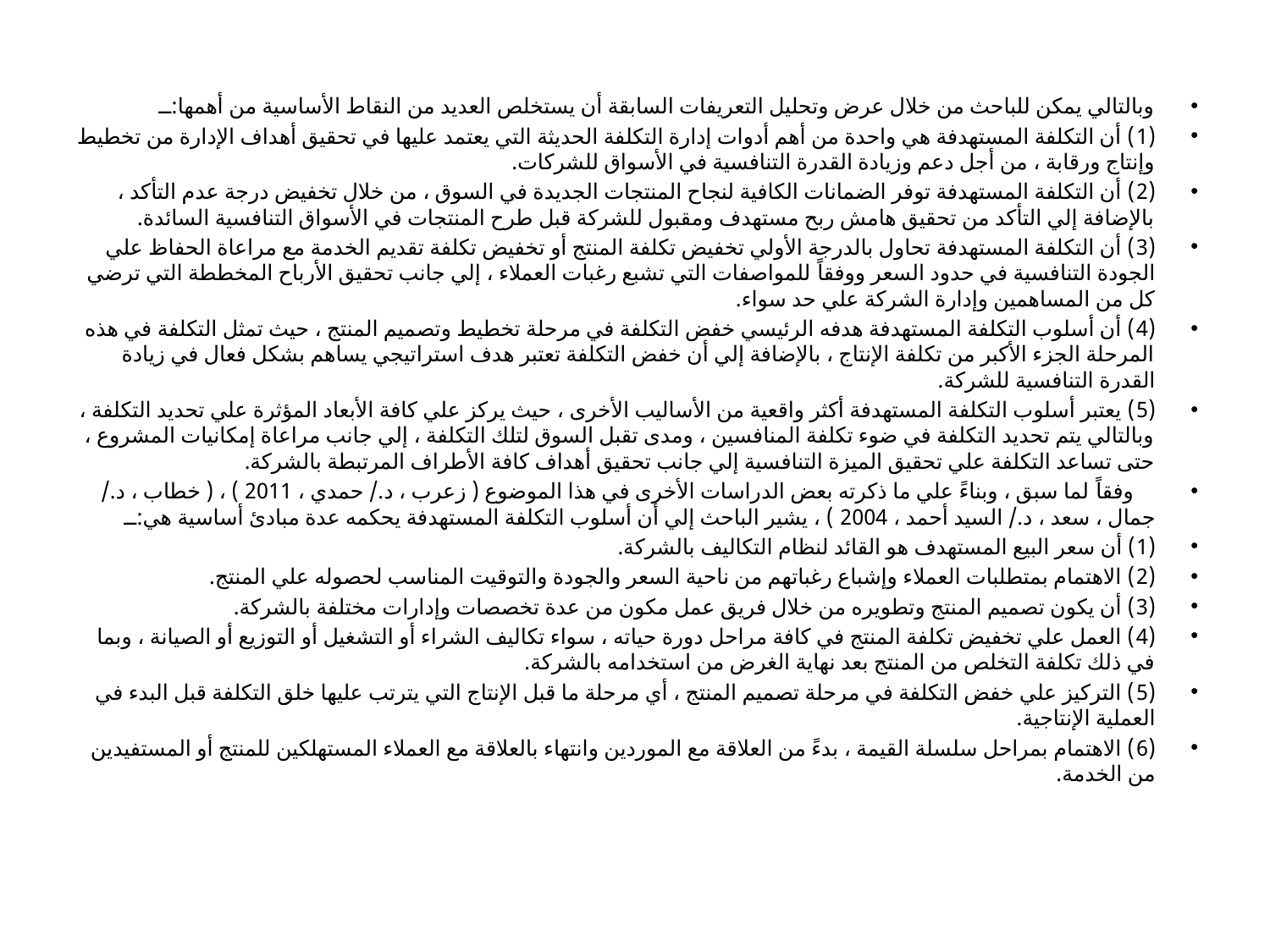

وبالتالي يمكن للباحث من خلال عرض وتحليل التعريفات السابقة أن يستخلص العديد من النقاط الأساسية من أهمها:ــ
(1) أن التكلفة المستهدفة هي واحدة من أهم أدوات إدارة التكلفة الحديثة التي يعتمد عليها في تحقيق أهداف الإدارة من تخطيط وإنتاج ورقابة ، من أجل دعم وزيادة القدرة التنافسية في الأسواق للشركات.
(2) أن التكلفة المستهدفة توفر الضمانات الكافية لنجاح المنتجات الجديدة في السوق ، من خلال تخفيض درجة عدم التأكد ، بالإضافة إلي التأكد من تحقيق هامش ربح مستهدف ومقبول للشركة قبل طرح المنتجات في الأسواق التنافسية السائدة.
(3) أن التكلفة المستهدفة تحاول بالدرجة الأولي تخفيض تكلفة المنتج أو تخفيض تكلفة تقديم الخدمة مع مراعاة الحفاظ علي الجودة التنافسية في حدود السعر ووفقاً للمواصفات التي تشبع رغبات العملاء ، إلي جانب تحقيق الأرباح المخططة التي ترضي كل من المساهمين وإدارة الشركة علي حد سواء.
(4) أن أسلوب التكلفة المستهدفة هدفه الرئيسي خفض التكلفة في مرحلة تخطيط وتصميم المنتج ، حيث تمثل التكلفة في هذه المرحلة الجزء الأكبر من تكلفة الإنتاج ، بالإضافة إلي أن خفض التكلفة تعتبر هدف استراتيجي يساهم بشكل فعال في زيادة القدرة التنافسية للشركة.
(5) يعتبر أسلوب التكلفة المستهدفة أكثر واقعية من الأساليب الأخرى ، حيث يركز علي كافة الأبعاد المؤثرة علي تحديد التكلفة ، وبالتالي يتم تحديد التكلفة في ضوء تكلفة المنافسين ، ومدى تقبل السوق لتلك التكلفة ، إلي جانب مراعاة إمكانيات المشروع ، حتى تساعد التكلفة علي تحقيق الميزة التنافسية إلي جانب تحقيق أهداف كافة الأطراف المرتبطة بالشركة.
    وفقاً لما سبق ، وبناءً علي ما ذكرته بعض الدراسات الأخرى في هذا الموضوع ( زعرب ، د./ حمدي ، 2011 ) ، ( خطاب ، د./ جمال ، سعد ، د./ السيد أحمد ، 2004 ) ، يشير الباحث إلي أن أسلوب التكلفة المستهدفة يحكمه عدة مبادئ أساسية هي:ــ
(1) أن سعر البيع المستهدف هو القائد لنظام التكاليف بالشركة.
(2) الاهتمام بمتطلبات العملاء وإشباع رغباتهم من ناحية السعر والجودة والتوقيت المناسب لحصوله علي المنتج.
(3) أن يكون تصميم المنتج وتطويره من خلال فريق عمل مكون من عدة تخصصات وإدارات مختلفة بالشركة.
(4) العمل علي تخفيض تكلفة المنتج في كافة مراحل دورة حياته ، سواء تكاليف الشراء أو التشغيل أو التوزيع أو الصيانة ، وبما في ذلك تكلفة التخلص من المنتج بعد نهاية الغرض من استخدامه بالشركة.
(5) التركيز علي خفض التكلفة في مرحلة تصميم المنتج ، أي مرحلة ما قبل الإنتاج التي يترتب عليها خلق التكلفة قبل البدء في العملية الإنتاجية.
(6) الاهتمام بمراحل سلسلة القيمة ، بدءً من العلاقة مع الموردين وانتهاء بالعلاقة مع العملاء المستهلكين للمنتج أو المستفيدين من الخدمة.